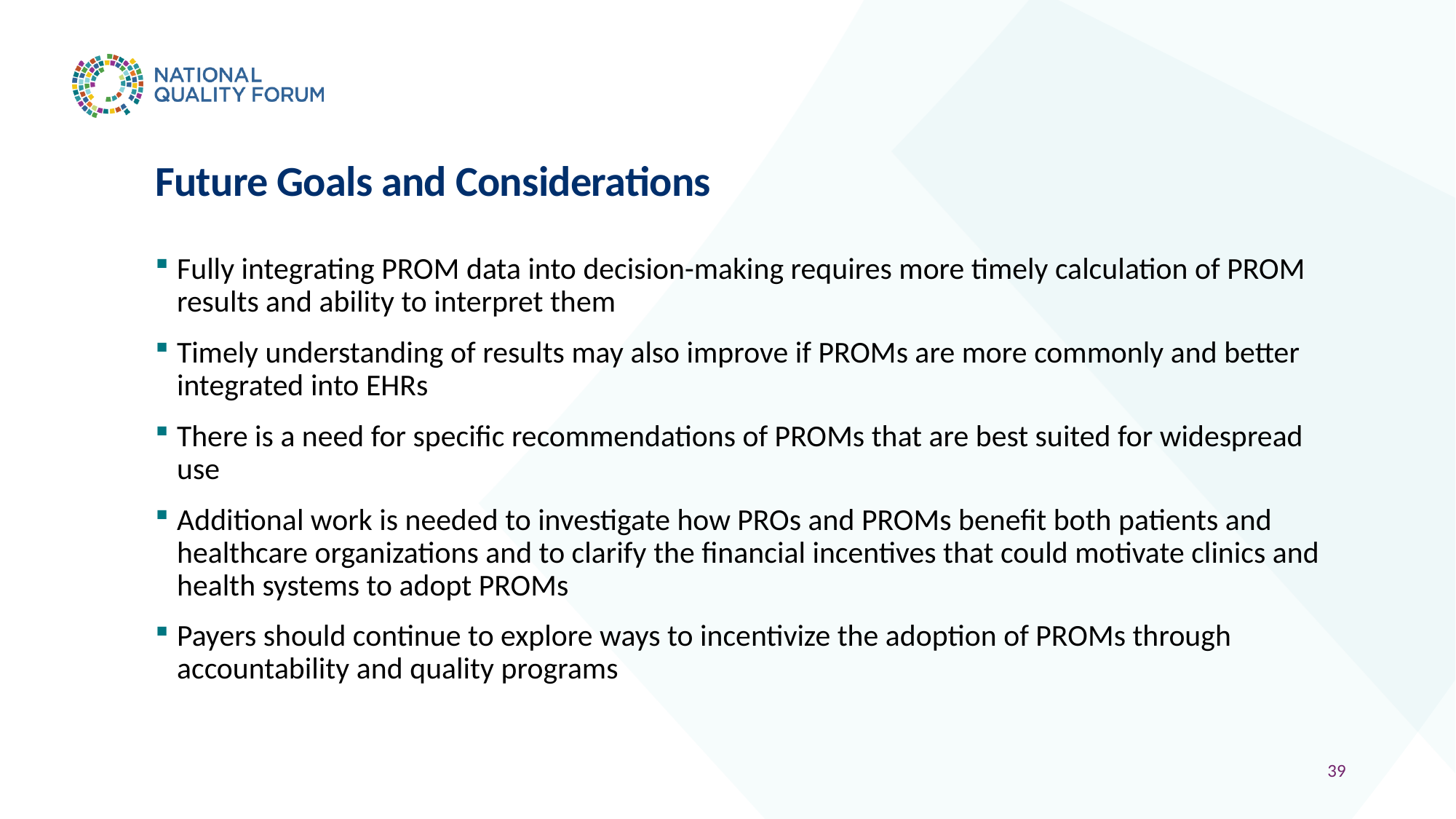

# Future Goals and Considerations
Fully integrating PROM data into decision-making requires more timely calculation of PROM results and ability to interpret them
Timely understanding of results may also improve if PROMs are more commonly and better integrated into EHRs
There is a need for specific recommendations of PROMs that are best suited for widespread use
Additional work is needed to investigate how PROs and PROMs benefit both patients and healthcare organizations and to clarify the financial incentives that could motivate clinics and health systems to adopt PROMs
Payers should continue to explore ways to incentivize the adoption of PROMs through accountability and quality programs
39